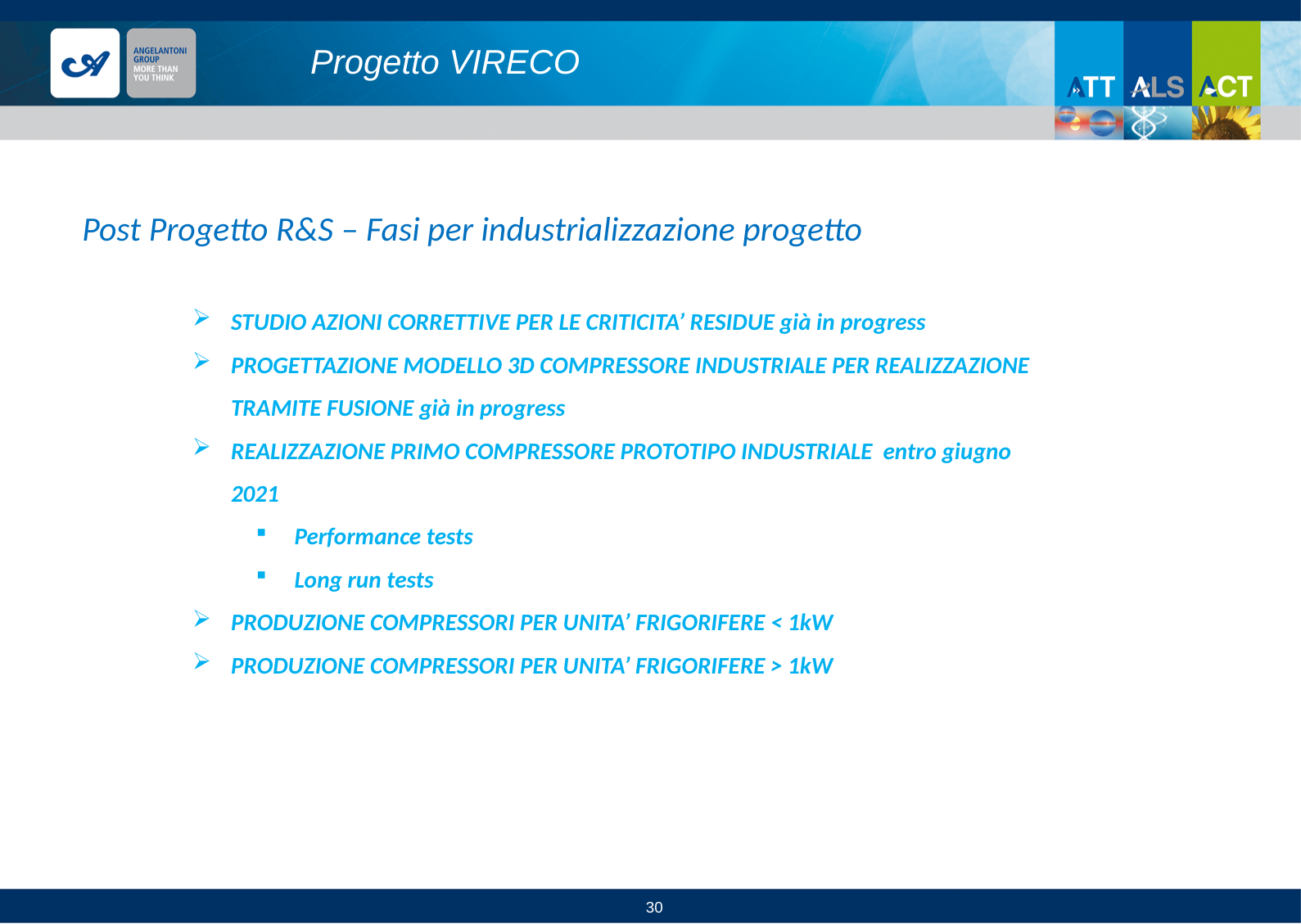

# Progetto VIRECO
Post Progetto R&S – Fasi per industrializzazione progetto
STUDIO AZIONI CORRETTIVE PER LE CRITICITA’ RESIDUE già in progress
PROGETTAZIONE MODELLO 3D COMPRESSORE INDUSTRIALE PER REALIZZAZIONE TRAMITE FUSIONE già in progress
REALIZZAZIONE PRIMO COMPRESSORE PROTOTIPO INDUSTRIALE  entro giugno 2021
Performance tests
Long run tests
PRODUZIONE COMPRESSORI PER UNITA’ FRIGORIFERE < 1kW
PRODUZIONE COMPRESSORI PER UNITA’ FRIGORIFERE > 1kW
30